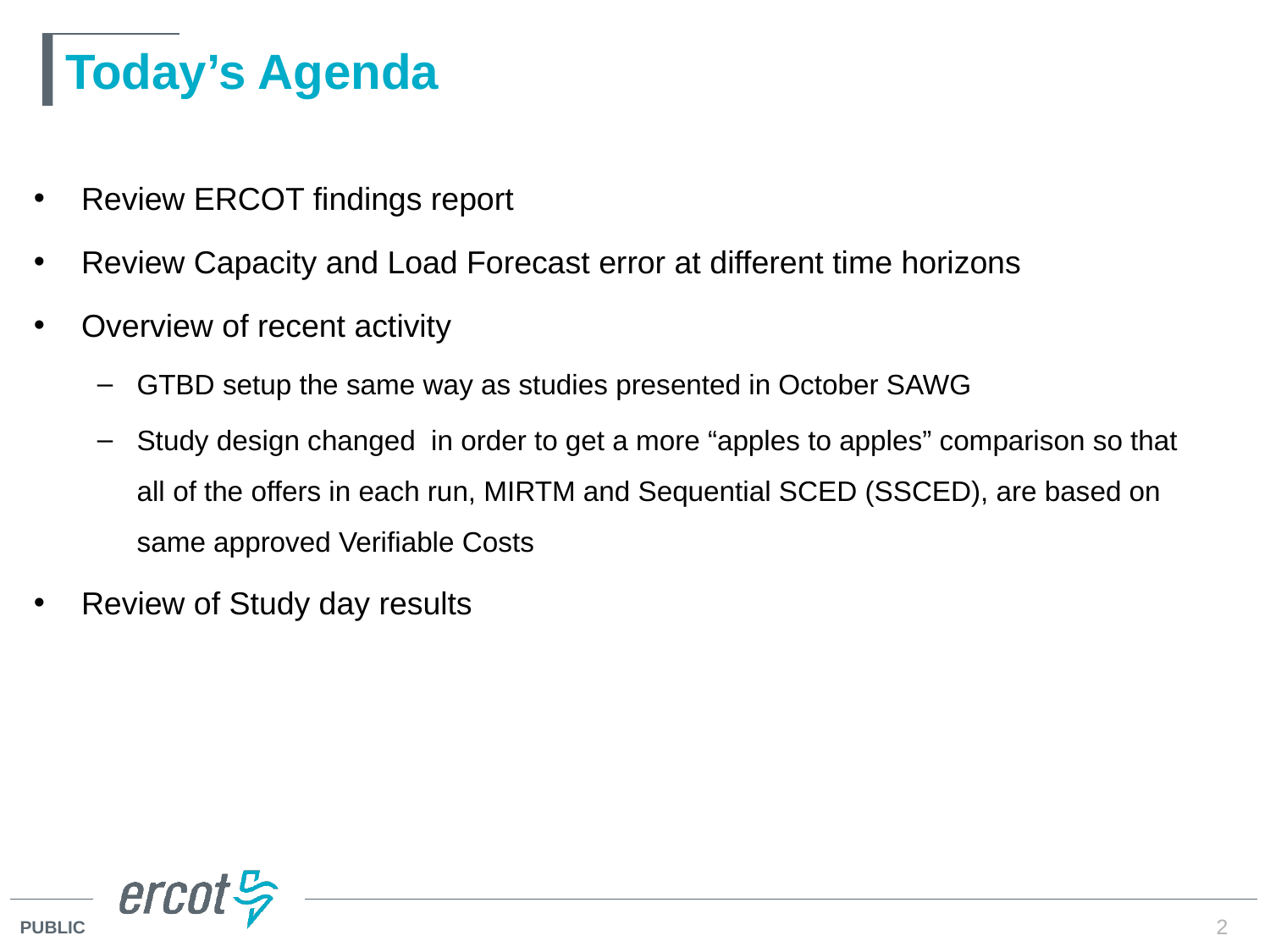

# Today’s Agenda
Review ERCOT findings report
Review Capacity and Load Forecast error at different time horizons
Overview of recent activity
GTBD setup the same way as studies presented in October SAWG
Study design changed  in order to get a more “apples to apples” comparison so that all of the offers in each run, MIRTM and Sequential SCED (SSCED), are based on same approved Verifiable Costs
Review of Study day results

2